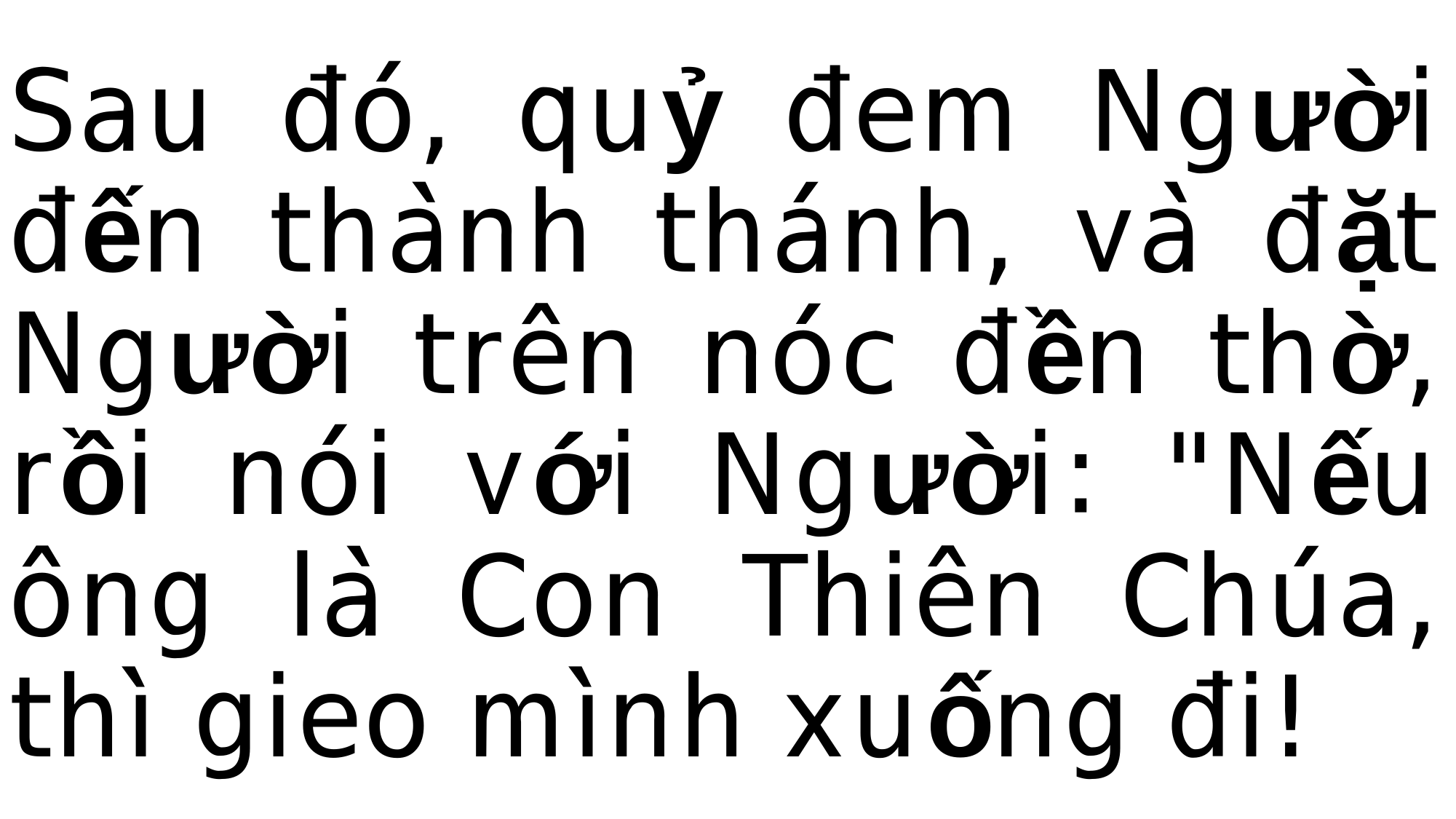

# Sau đó, quỷ đem Người đến thành thánh, và đặt Người trên nóc đền thờ, rồi nói với Người: "Nếu ông là Con Thiên Chúa, thì gieo mình xuống đi!